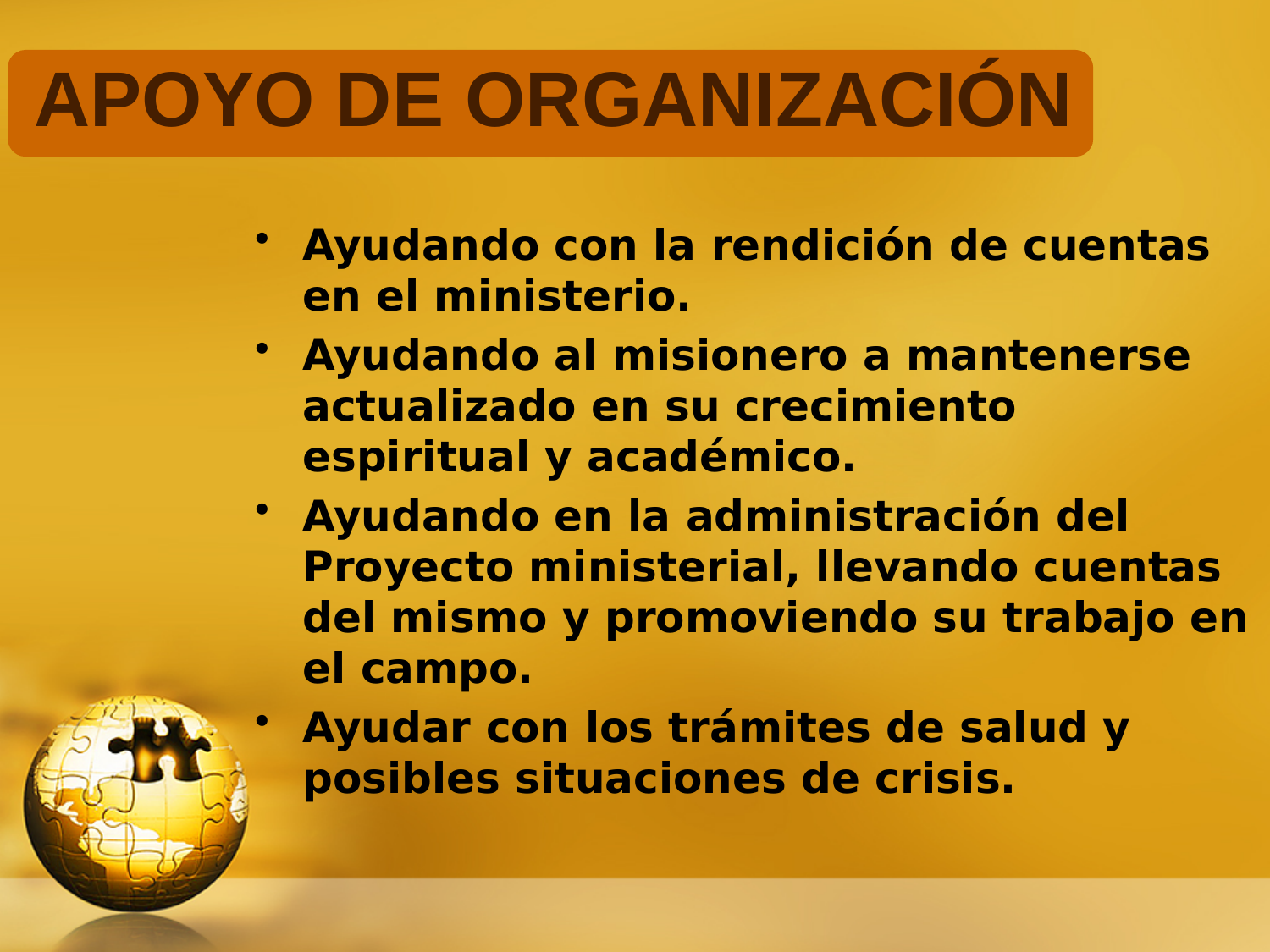

Apoyo de organización

Ayudando con la rendición de cuentas en el ministerio.
Ayudando al misionero a mantenerse actualizado en su crecimiento espiritual y académico.
Ayudando en la administración del Proyecto ministerial, llevando cuentas del mismo y promoviendo su trabajo en el campo.
Ayudar con los trámites de salud y posibles situaciones de crisis.